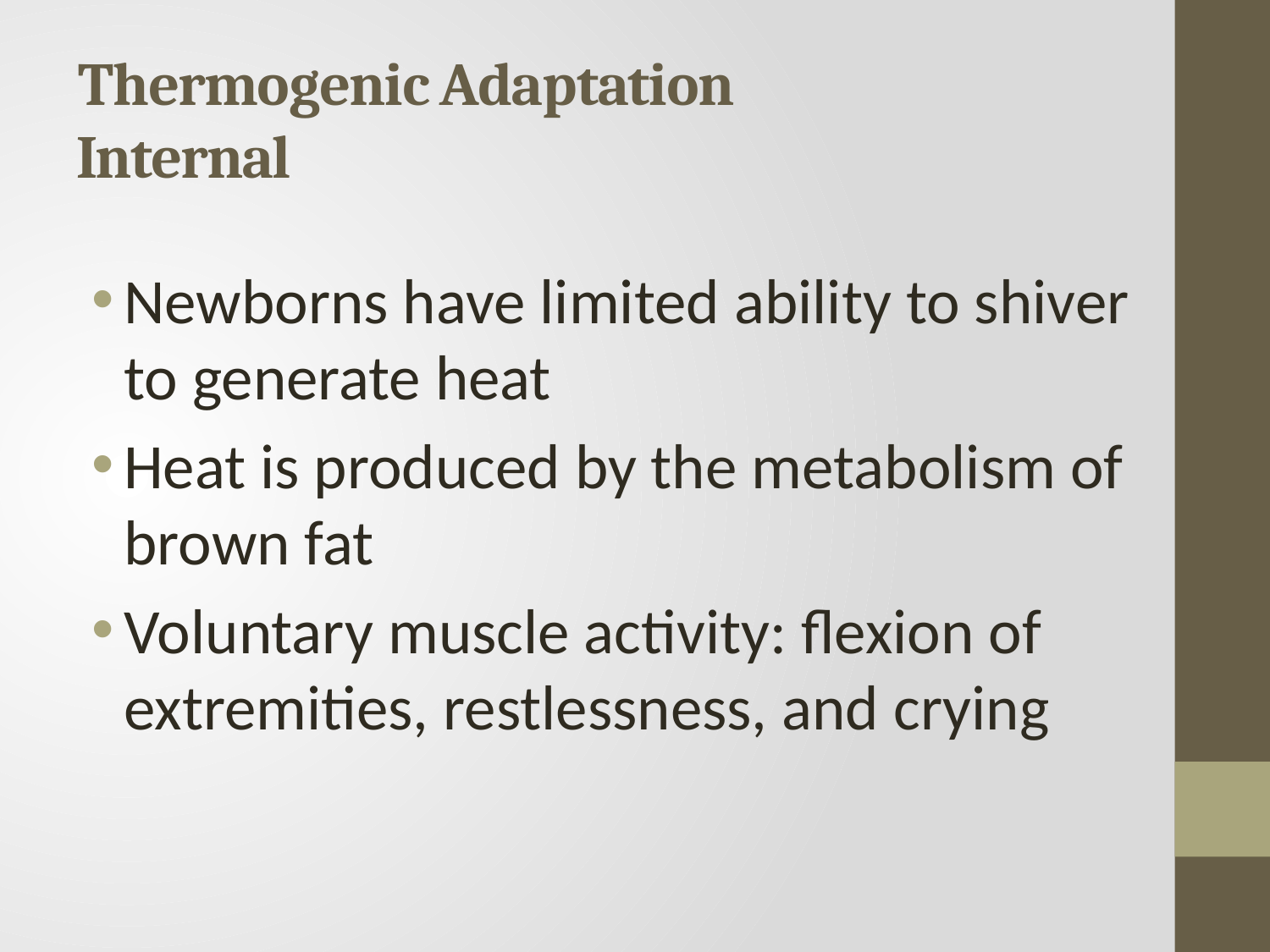

# Thermogenic Adaptation Internal
Newborns have limited ability to shiver to generate heat
Heat is produced by the metabolism of brown fat
Voluntary muscle activity: flexion of extremities, restlessness, and crying